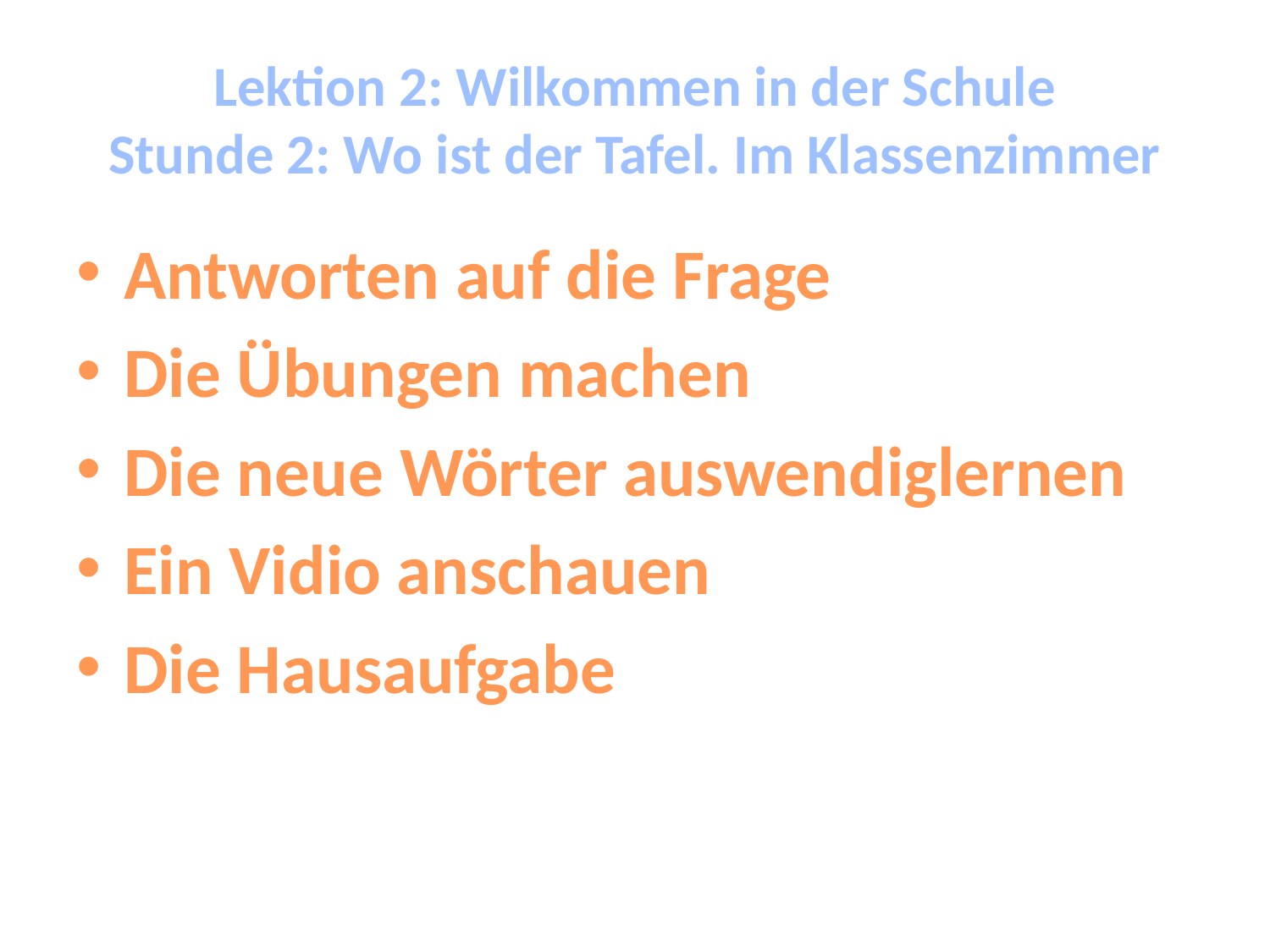

# Lektion 2: Wilkommen in der Schule Stunde 2: Wo ist der Tafel. Im Klassenzimmer
Antworten auf die Frage
Die Übungen machen
Die neue Wörter auswendiglernen
Ein Vidio anschauen
Die Hausaufgabe